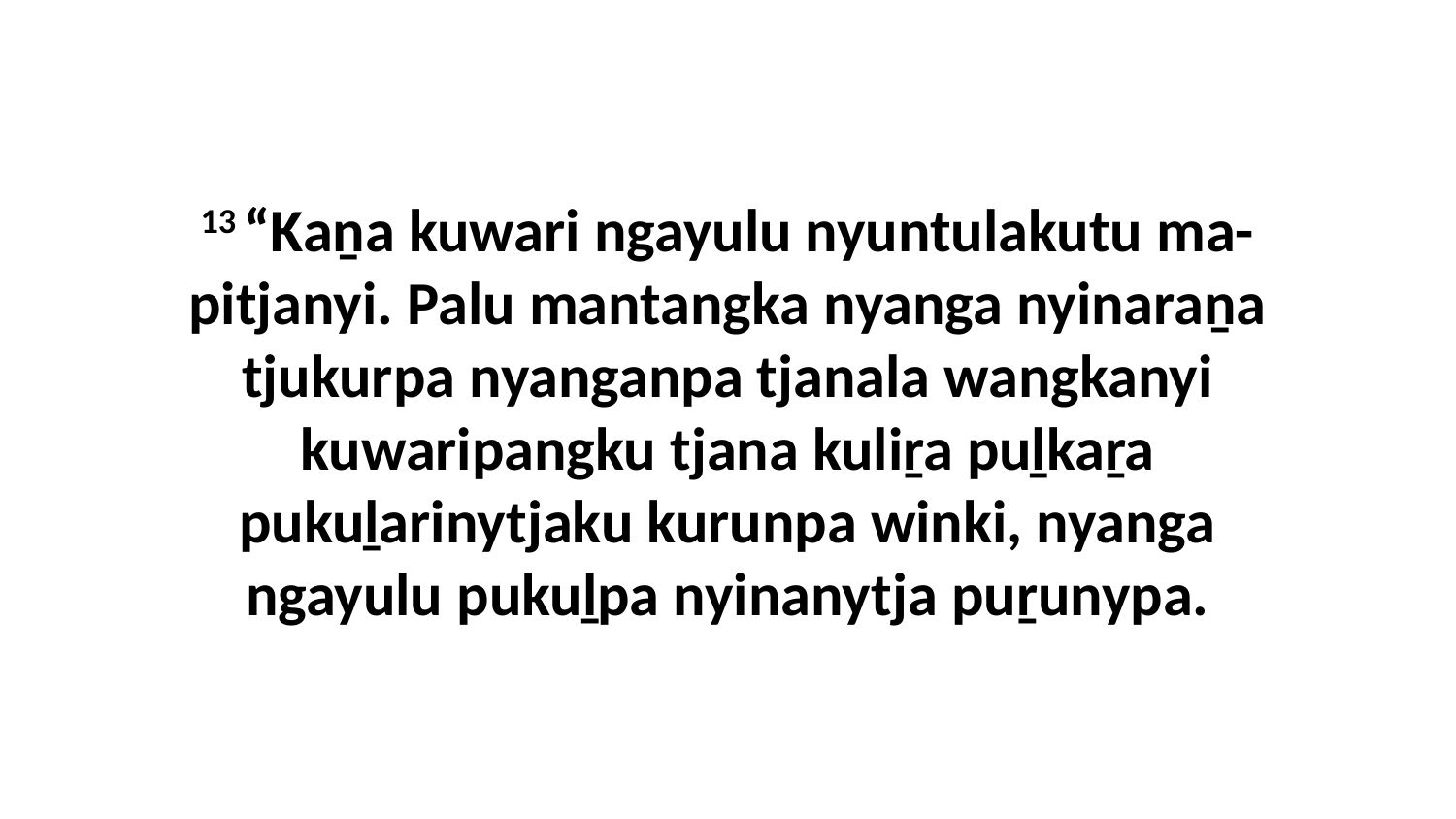

13 “Kaṉa kuwari ngayulu nyuntulakutu ma-pitjanyi. Palu mantangka nyanga nyinaraṉa tjukurpa nyanganpa tjanala wangkanyi kuwaripangku tjana kuliṟa puḻkaṟa pukuḻarinytjaku kurunpa winki, nyanga ngayulu pukuḻpa nyinanytja puṟunypa.